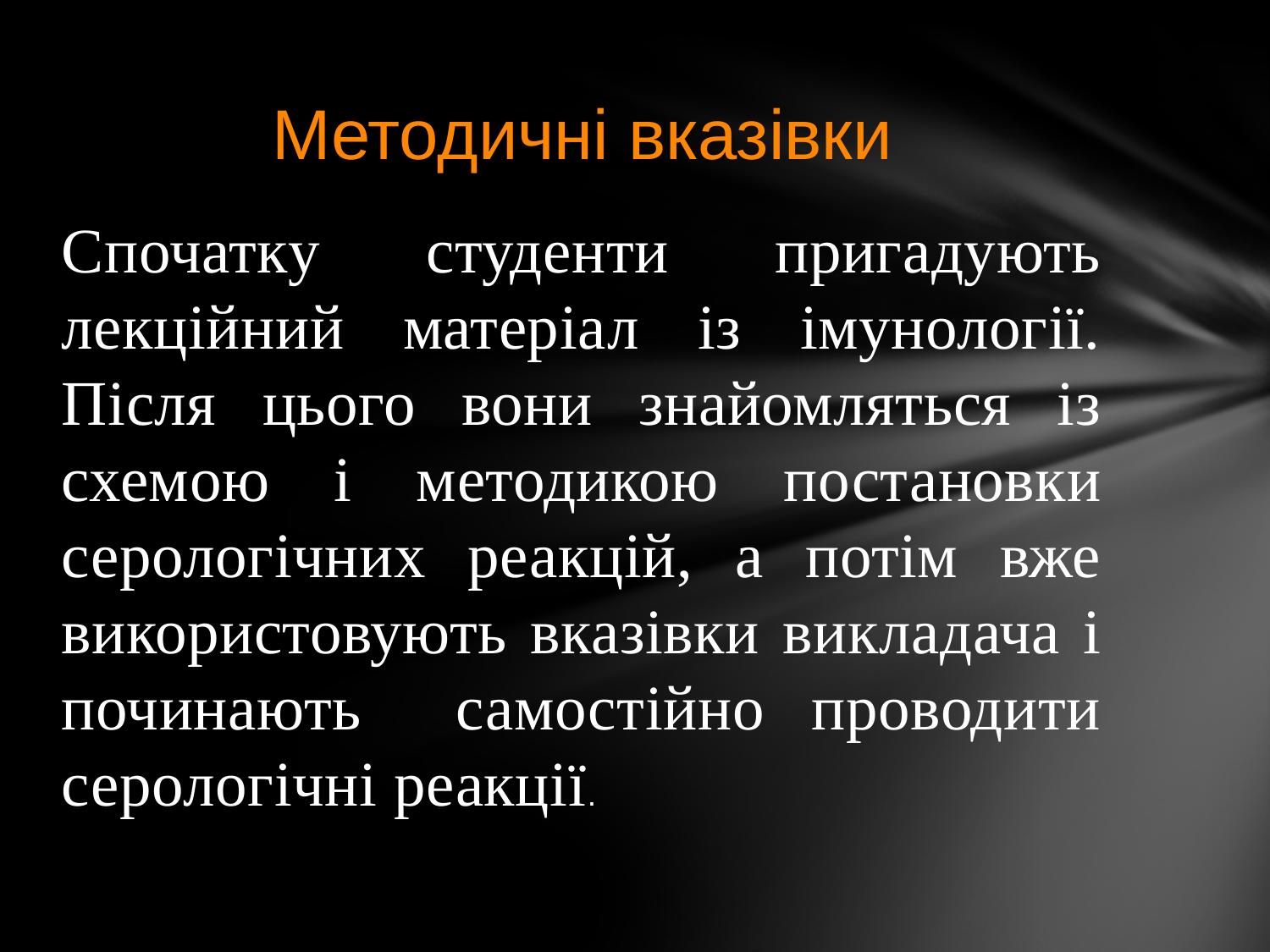

# Методичні вказівки
Спочатку студенти пригадують лекційний матеріал із імунології. Після цього вони знайомляться із схемою і методикою постановки серологічних реакцій, а потім вже використовують вказівки викладача і починають  самостійно проводити серологічні реакції.